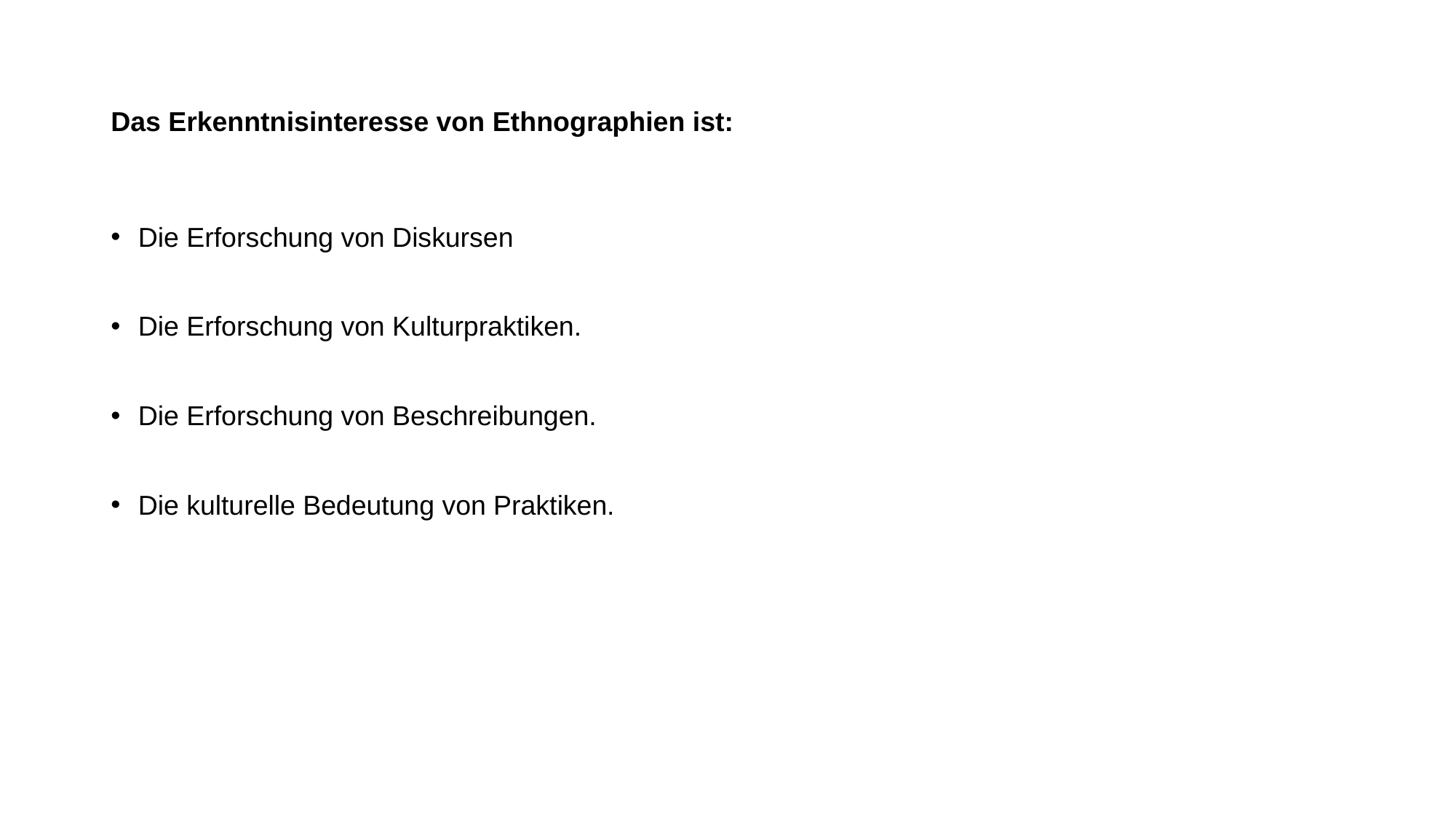

# Das Erkenntnisinteresse von Ethnographien ist:
Die Erforschung von Diskursen

Die Erforschung von Kulturpraktiken.

Die Erforschung von Beschreibungen.

Die kulturelle Bedeutung von Praktiken.